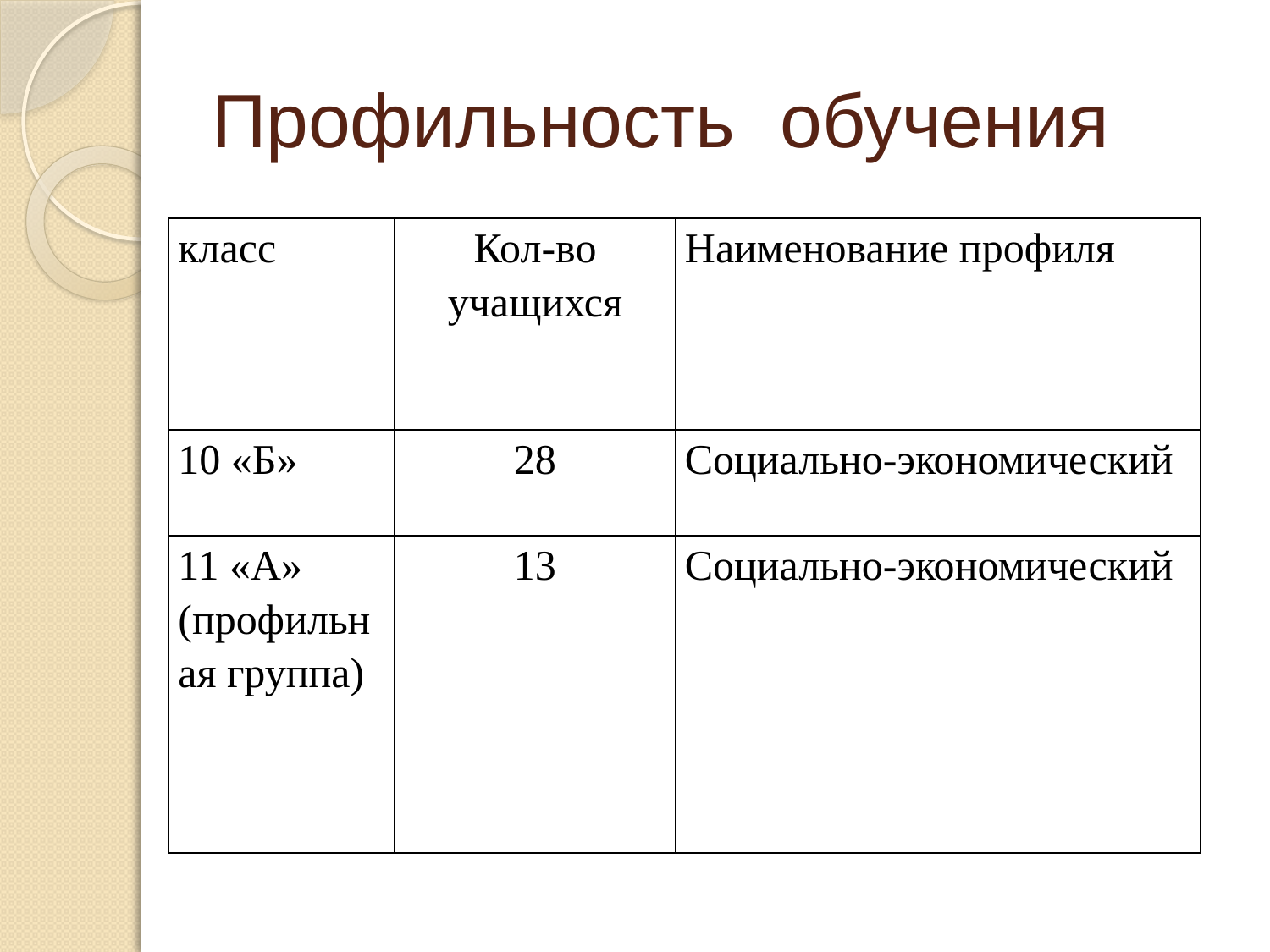

# Профильность  обучения
| класс | Кол-во учащихся | Наименование профиля |
| --- | --- | --- |
| 10 «Б» | 28 | Социально-экономический |
| 11 «А» (профильная группа) | 13 | Социально-экономический |